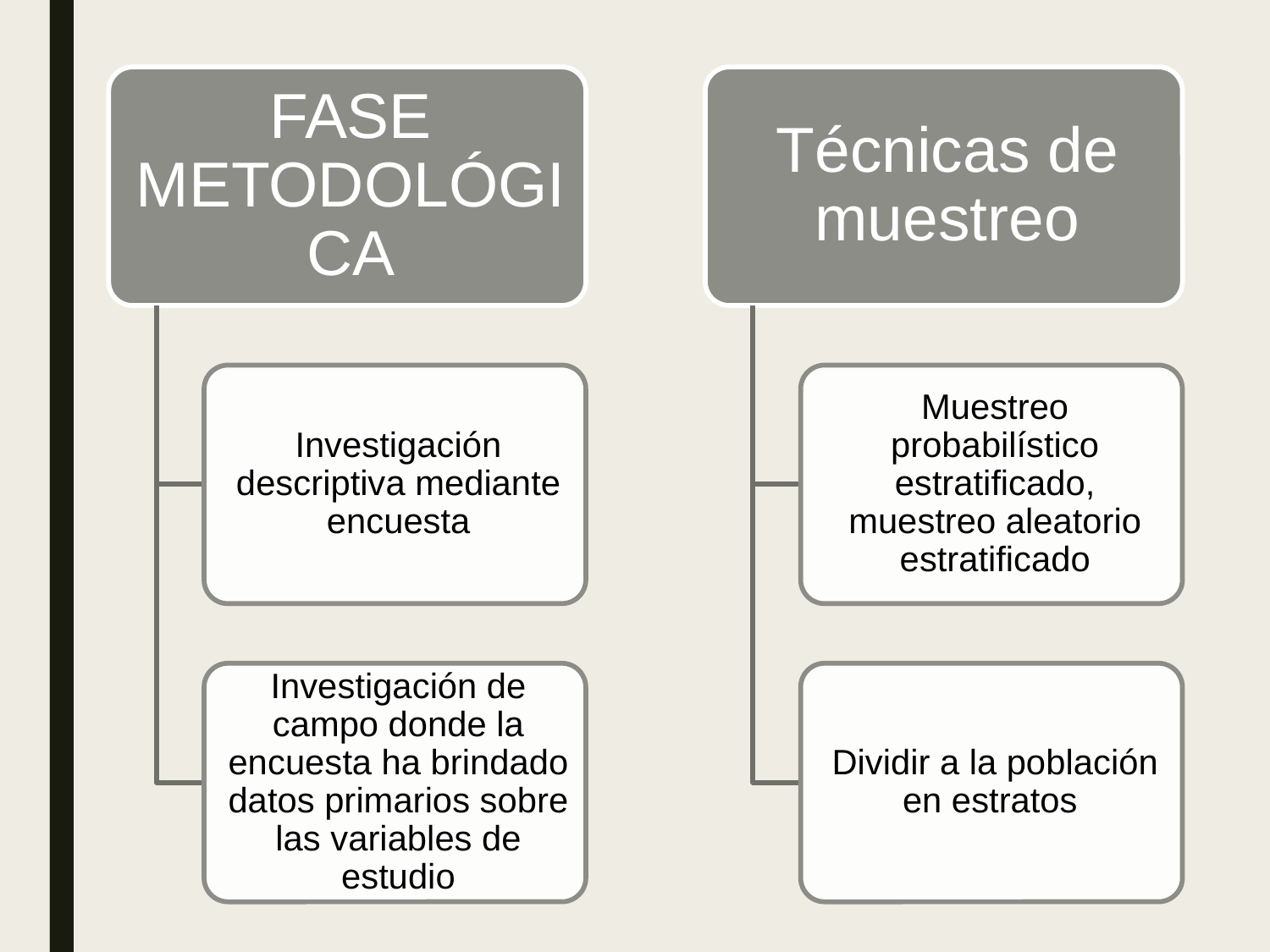

FASE METODOLÓGICA
Investigación descriptiva mediante encuesta
Investigación de campo donde la encuesta ha brindado datos primarios sobre las variables de estudio
Técnicas de muestreo
Muestreo probabilístico estratificado, muestreo aleatorio estratificado
Dividir a la población en estratos